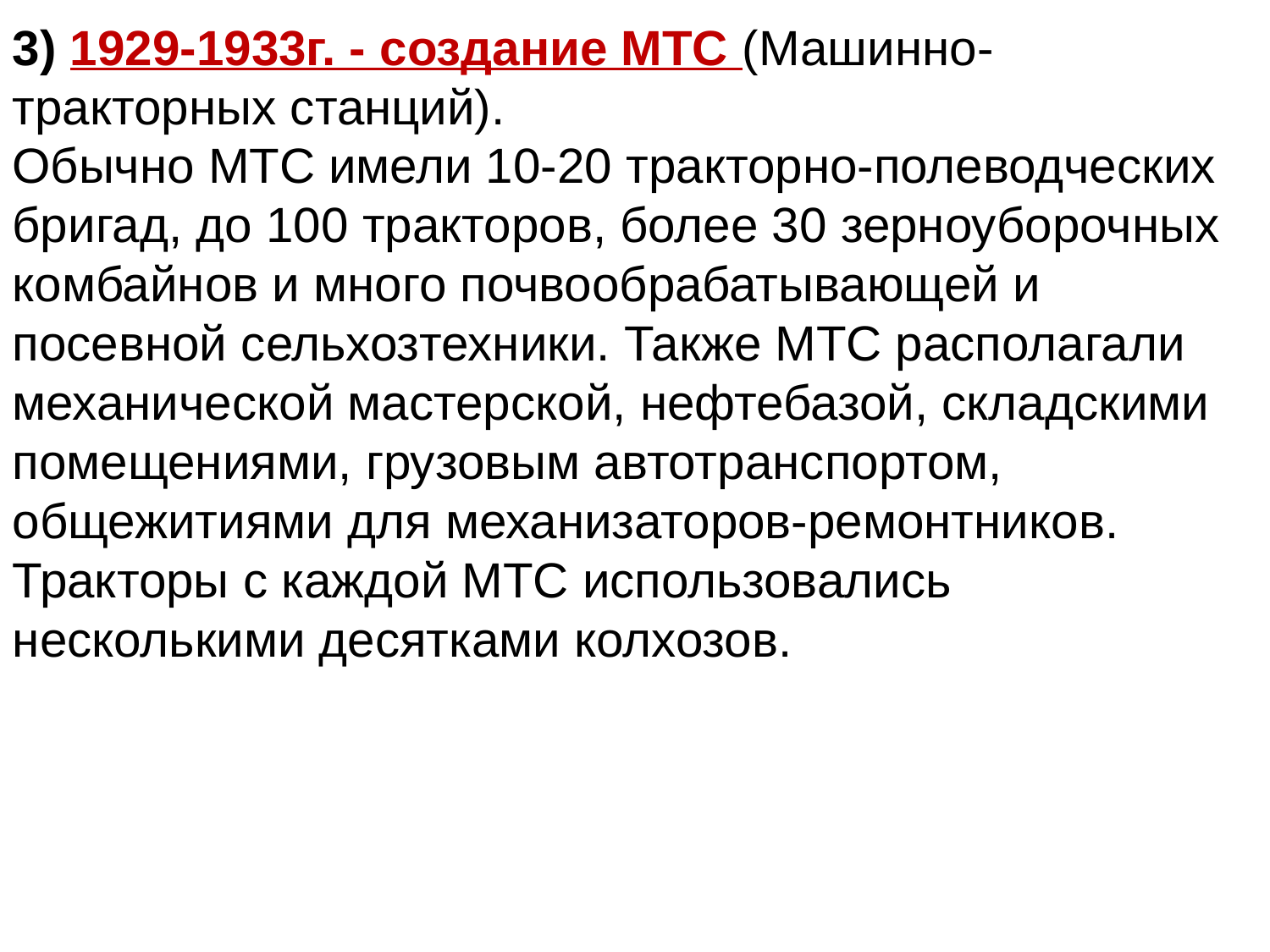

3) 1929-1933г. - создание МТС (Машинно-тракторных станций).
Обычно МТС имели 10-20 тракторно-полеводческих бригад, до 100 тракторов, более 30 зерноуборочных комбайнов и много почвообрабатывающей и посевной сельхозтехники. Также МТС располагали механической мастерской, нефтебазой, складскими помещениями, грузовым автотранспортом, общежитиями для механизаторов-ремонтников.
Тракторы с каждой МТС использовались несколькими десятками колхозов.